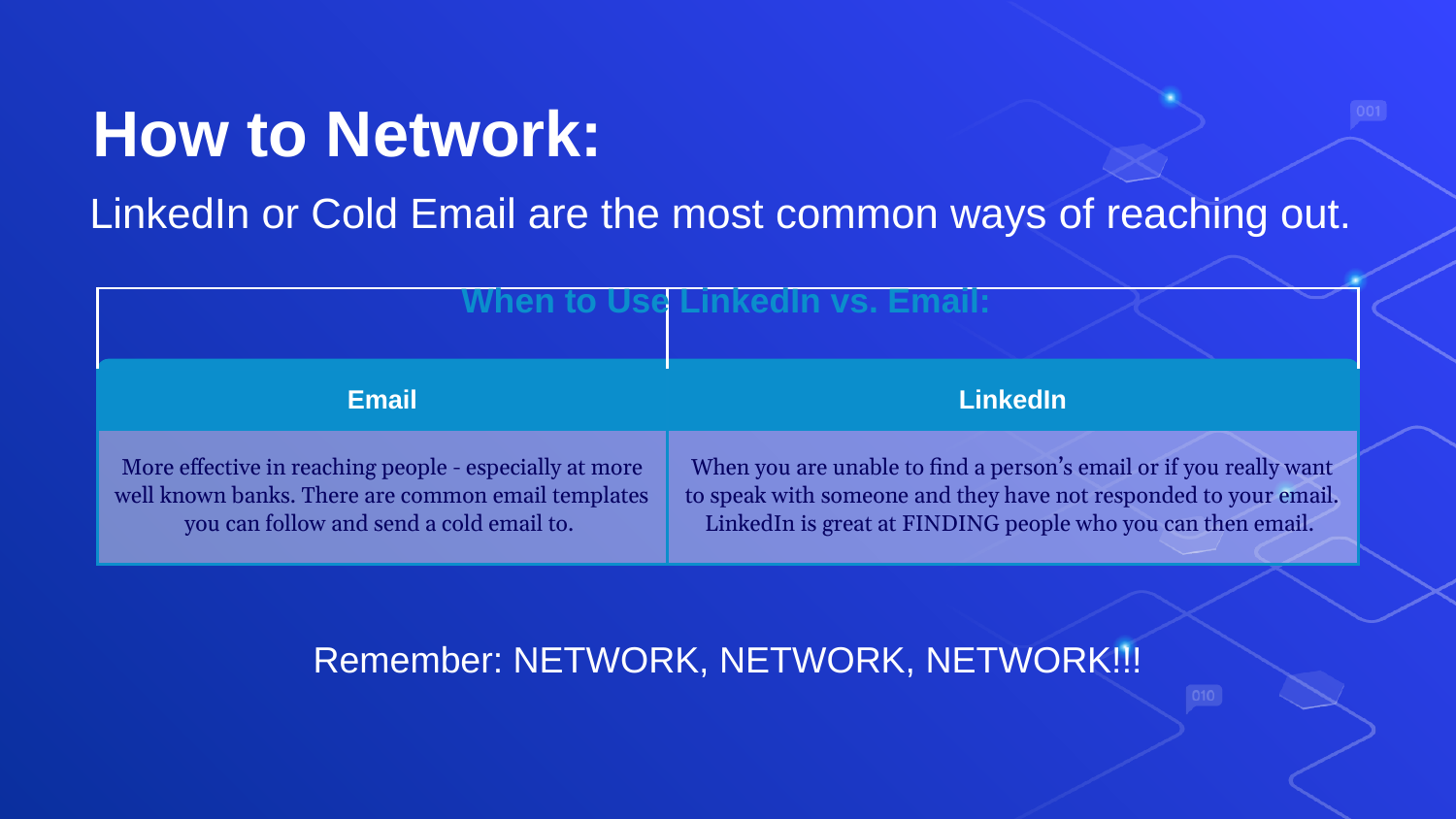

# How to Network:
LinkedIn or Cold Email are the most common ways of reaching out.
When to Use LinkedIn vs. Email:
|  |  |
| --- | --- |
| Email | LinkedIn |
| More effective in reaching people - especially at more well known banks. There are common email templates you can follow and send a cold email to. | When you are unable to find a person’s email or if you really want to speak with someone and they have not responded to your email. LinkedIn is great at FINDING people who you can then email. |

Remember: NETWORK, NETWORK, NETWORK!!!